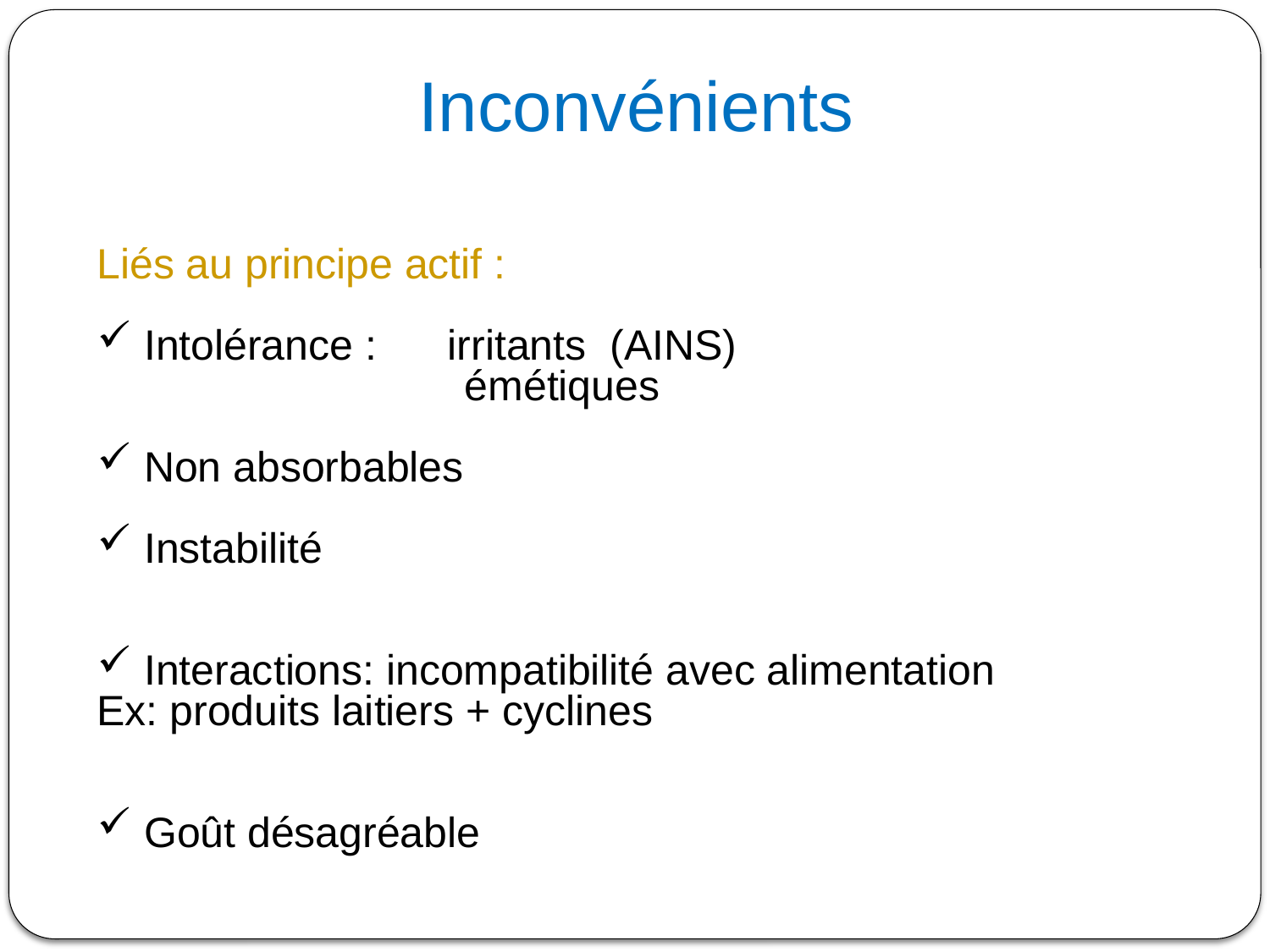

# Inconvénients
Liés au principe actif :

 Intolérance :      irritants  (AINS)
                               émétiques

 Non absorbables

 Instabilité

 Interactions: incompatibilité avec alimentation
Ex: produits laitiers + cyclines

 Goût désagréable